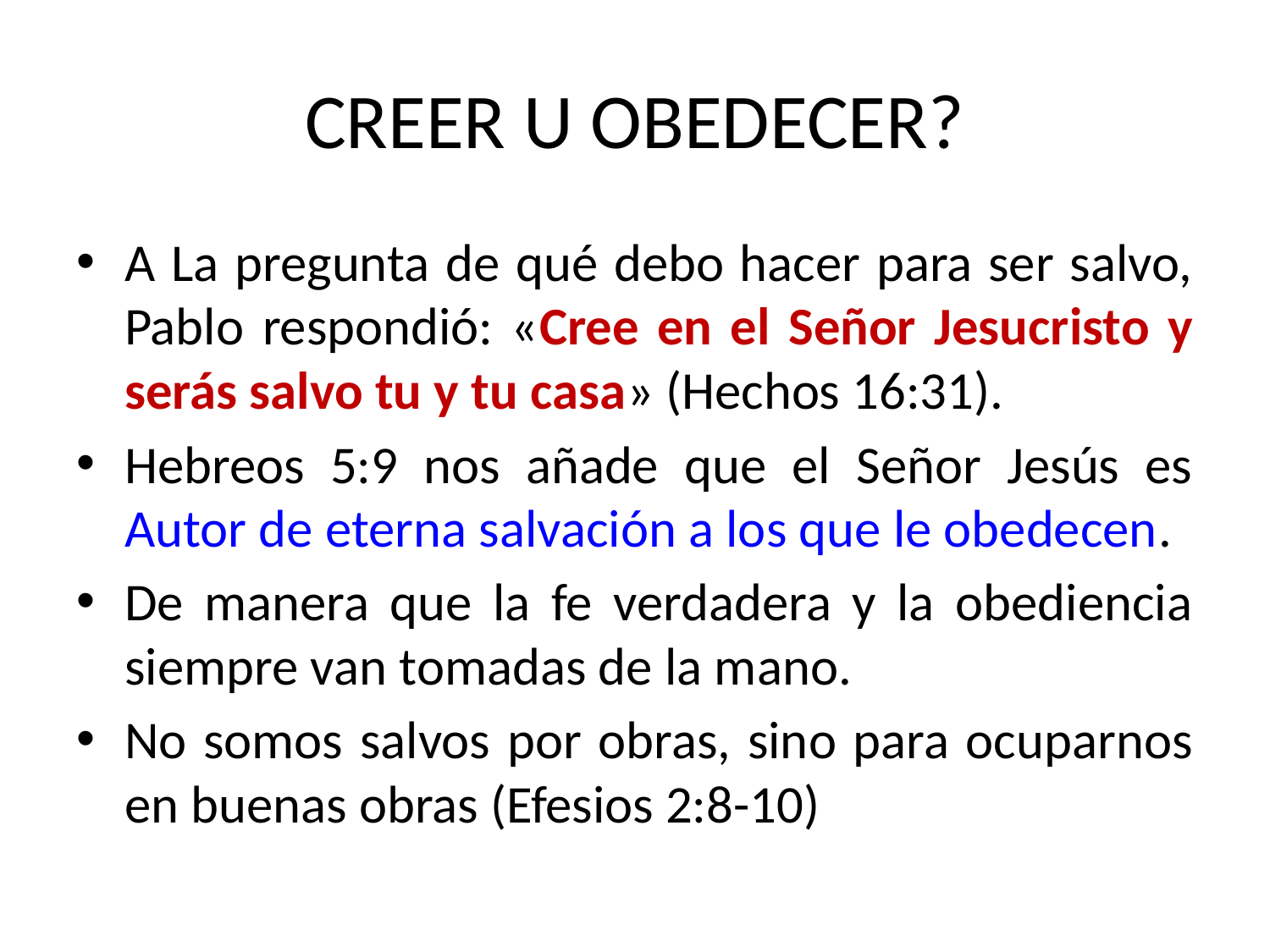

# CREER U OBEDECER?
A La pregunta de qué debo hacer para ser salvo, Pablo respondió: «Cree en el Señor Jesucristo y serás salvo tu y tu casa» (Hechos 16:31).
Hebreos 5:9 nos añade que el Señor Jesús es Autor de eterna salvación a los que le obedecen.
De manera que la fe verdadera y la obediencia siempre van tomadas de la mano.
No somos salvos por obras, sino para ocuparnos en buenas obras (Efesios 2:8-10)